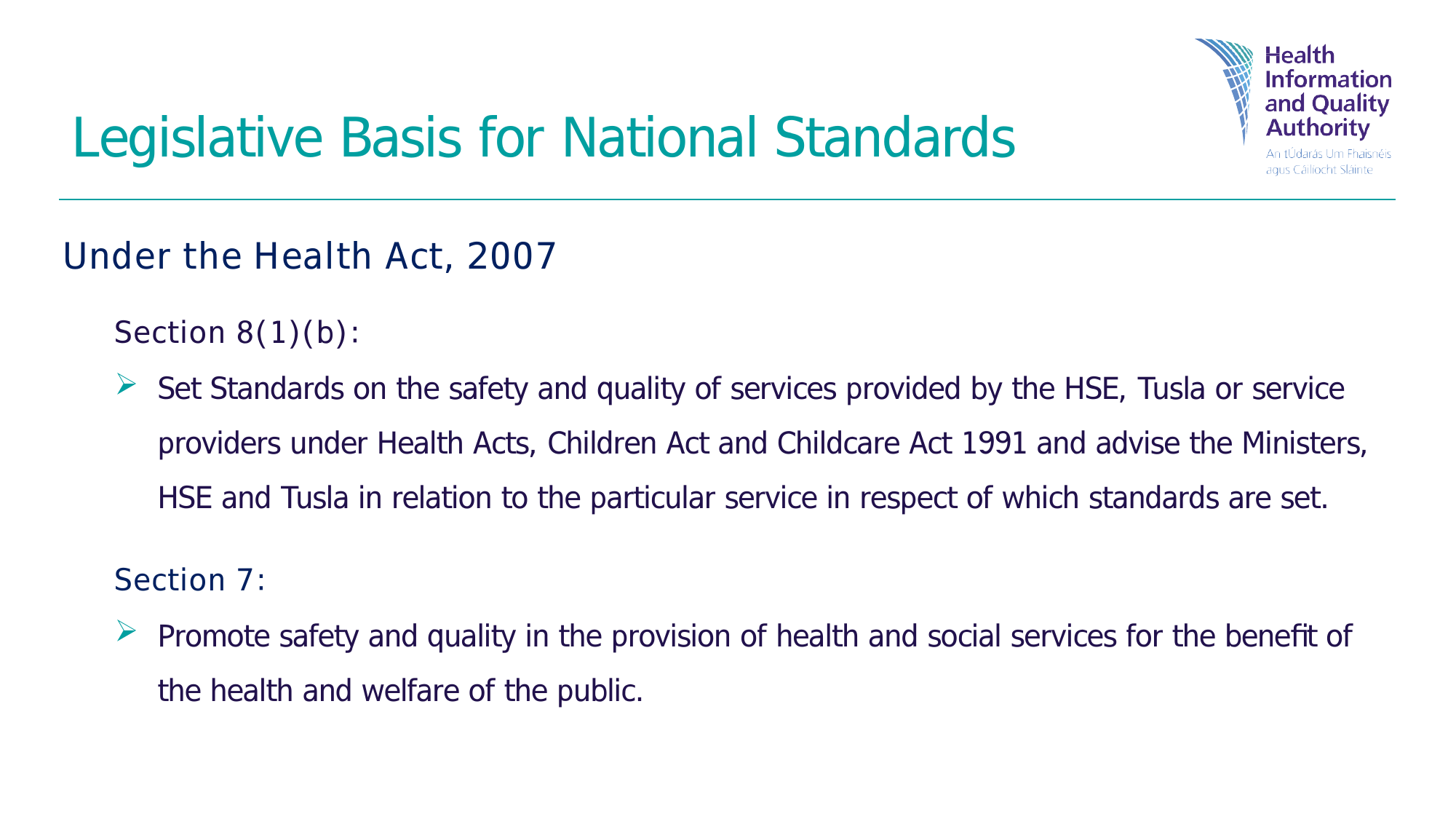

# Legislative Basis for National Standards
Under the Health Act, 2007
Section 8(1)(b):
Set Standards on the safety and quality of services provided by the HSE, Tusla or service providers under Health Acts, Children Act and Childcare Act 1991 and advise the Ministers, HSE and Tusla in relation to the particular service in respect of which standards are set.
Section 7:
Promote safety and quality in the provision of health and social services for the benefit of the health and welfare of the public.